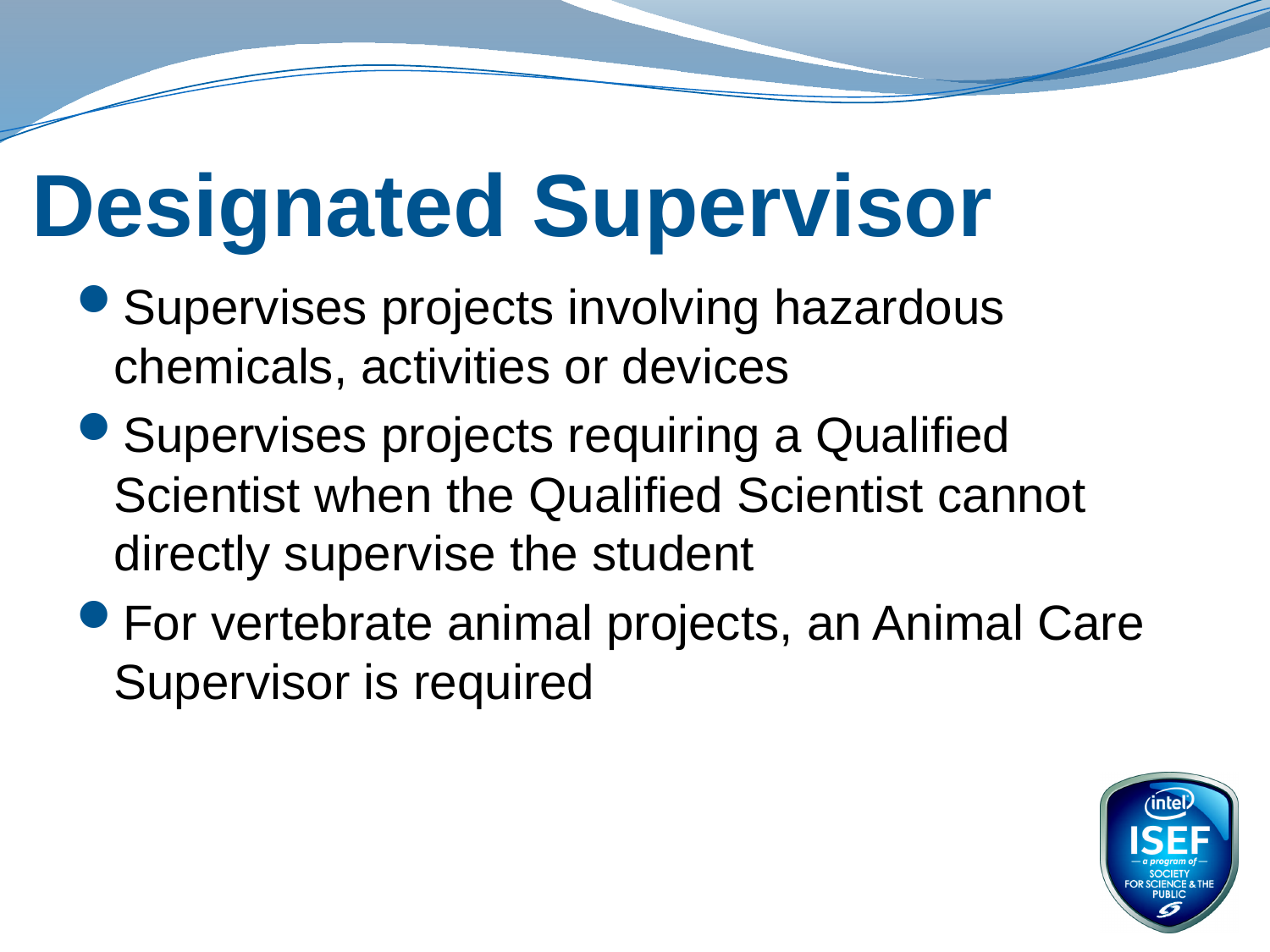

# Designated Supervisor
Supervises projects involving hazardous chemicals, activities or devices
Supervises projects requiring a Qualified Scientist when the Qualified Scientist cannot directly supervise the student
For vertebrate animal projects, an Animal Care Supervisor is required